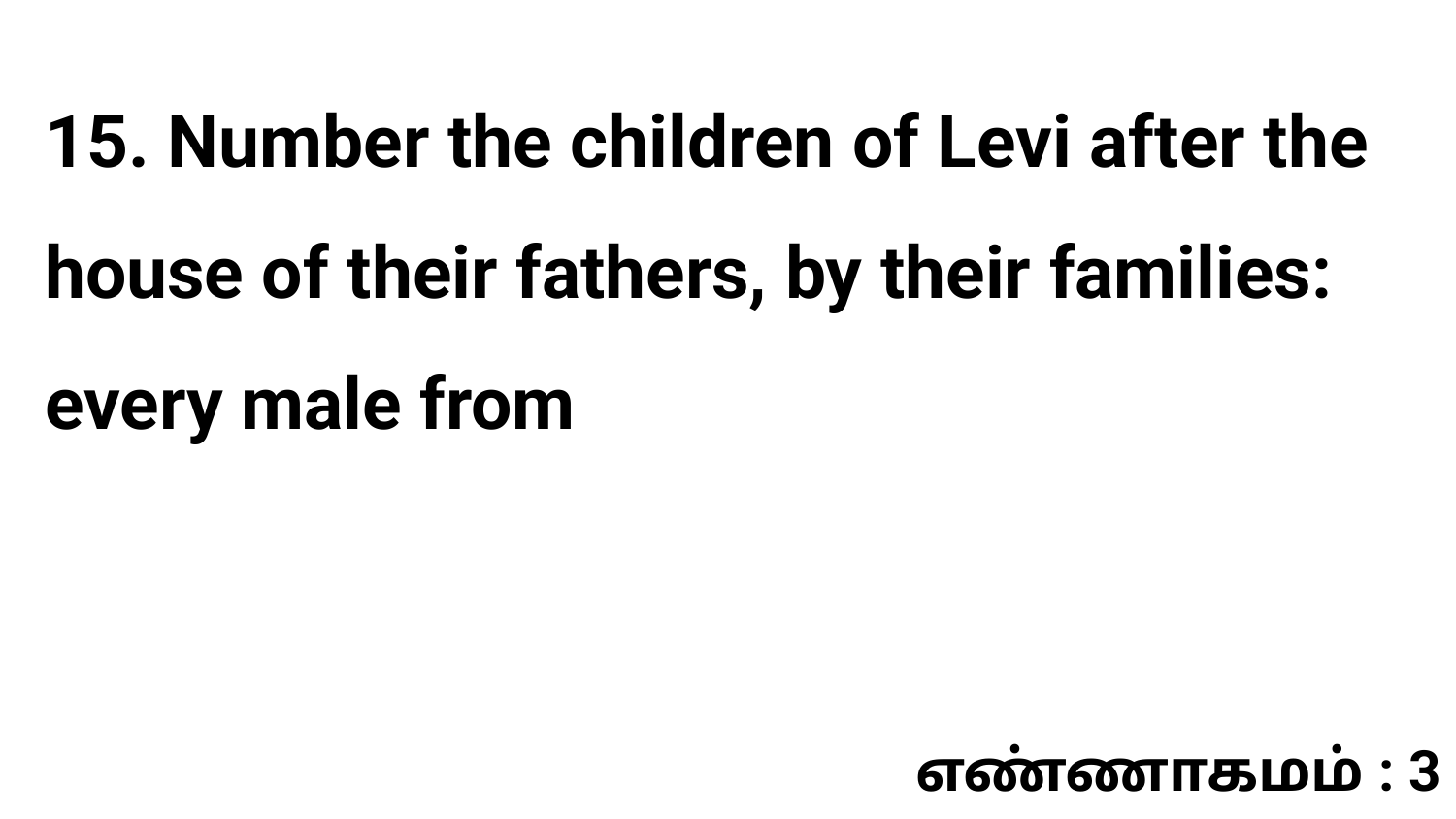

15. Number the children of Levi after the house of their fathers, by their families: every male from
எண்ணாகமம் : 3